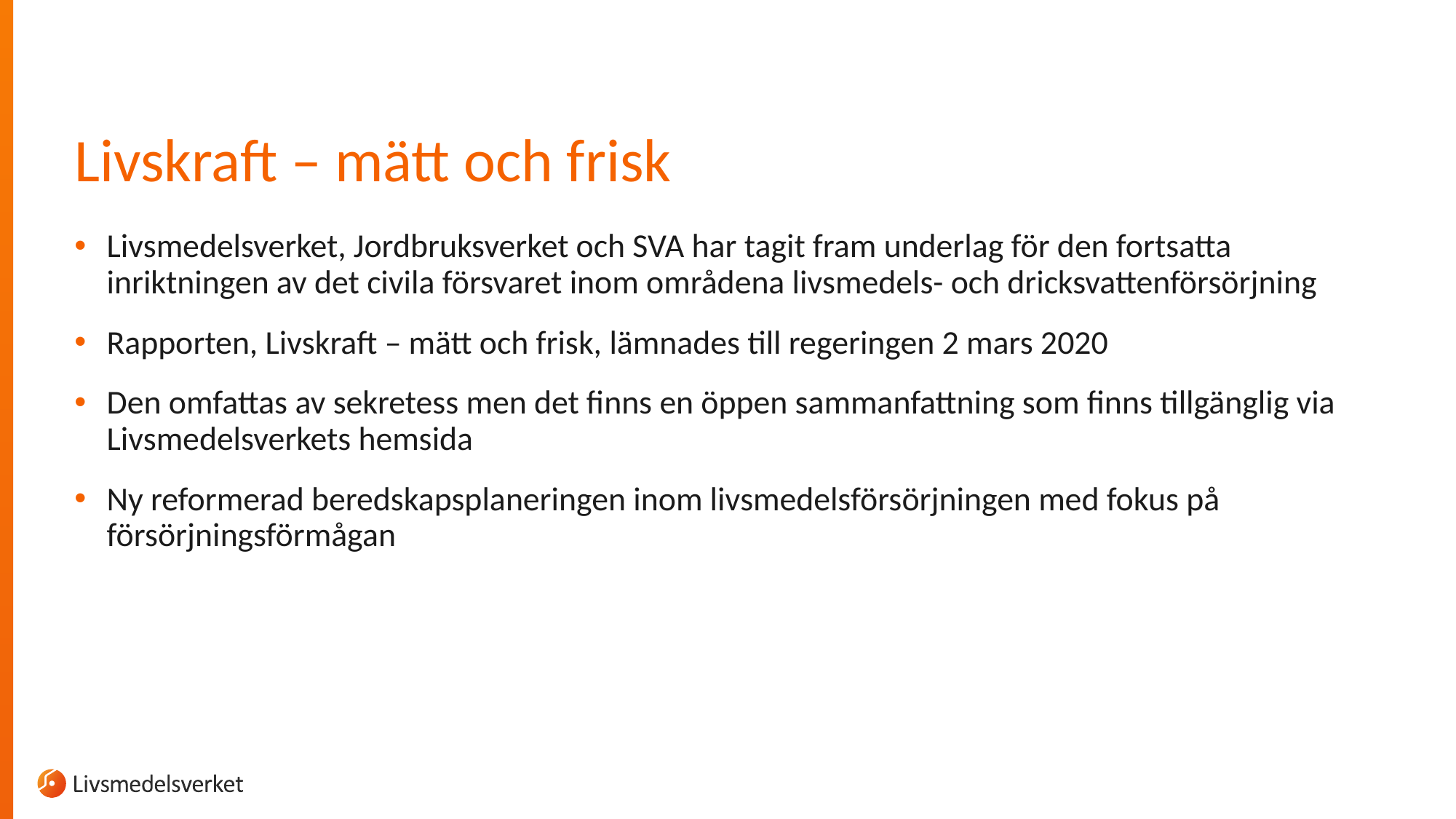

# Livskraft – mätt och frisk
Livsmedelsverket, Jordbruksverket och SVA har tagit fram underlag för den fortsatta inriktningen av det civila försvaret inom områdena livsmedels- och dricksvattenförsörjning
Rapporten, Livskraft – mätt och frisk, lämnades till regeringen 2 mars 2020
Den omfattas av sekretess men det finns en öppen sammanfattning som finns tillgänglig via Livsmedelsverkets hemsida
Ny reformerad beredskapsplaneringen inom livsmedelsförsörjningen med fokus på försörjningsförmågan